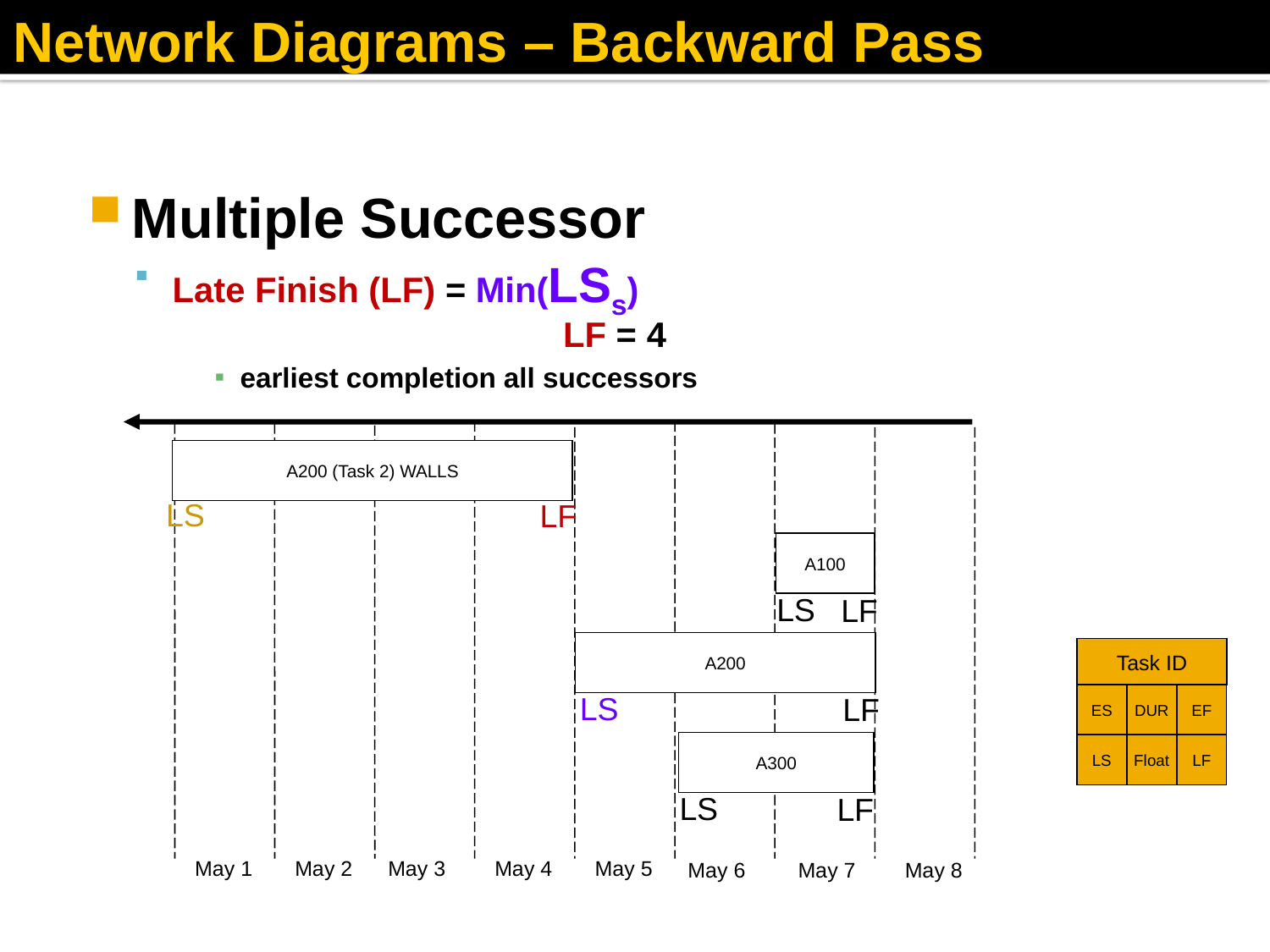

Network Diagrams – Backward Pass
Multiple Successor
Late Finish (LF) = Min(LSs)
				 LF = 4
earliest completion all successors

A200 (Task 2) WALLS
LS
LF
A100
LS
LF
A200
Task ID
ES
DUR
EF
LS
Float
LF
LS
LF
A300
LS
LF
May 1
May 2
May 3
May 4
May 5
May 6
May 7
May 8